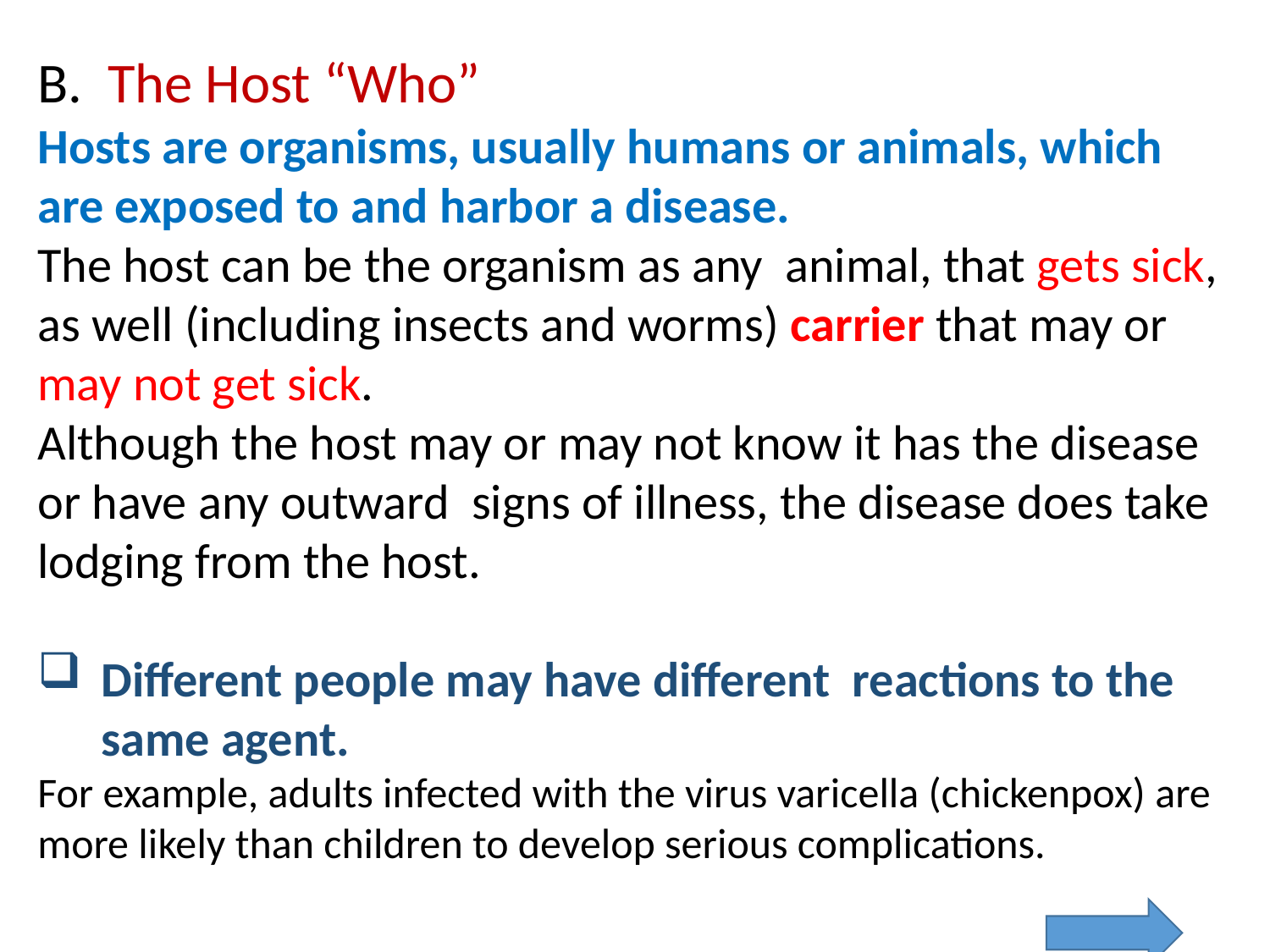

B.  The Host “Who”
Hosts are organisms, usually humans or animals, which are exposed to and harbor a disease.
The host can be the organism as any  animal, that gets sick, as well (including insects and worms) carrier that may or may not get sick.
Although the host may or may not know it has the disease or have any outward  signs of illness, the disease does take lodging from the host.

Different people may have different  reactions to the same agent.
For example, adults infected with the virus varicella (chickenpox) are more likely than children to develop serious complications.